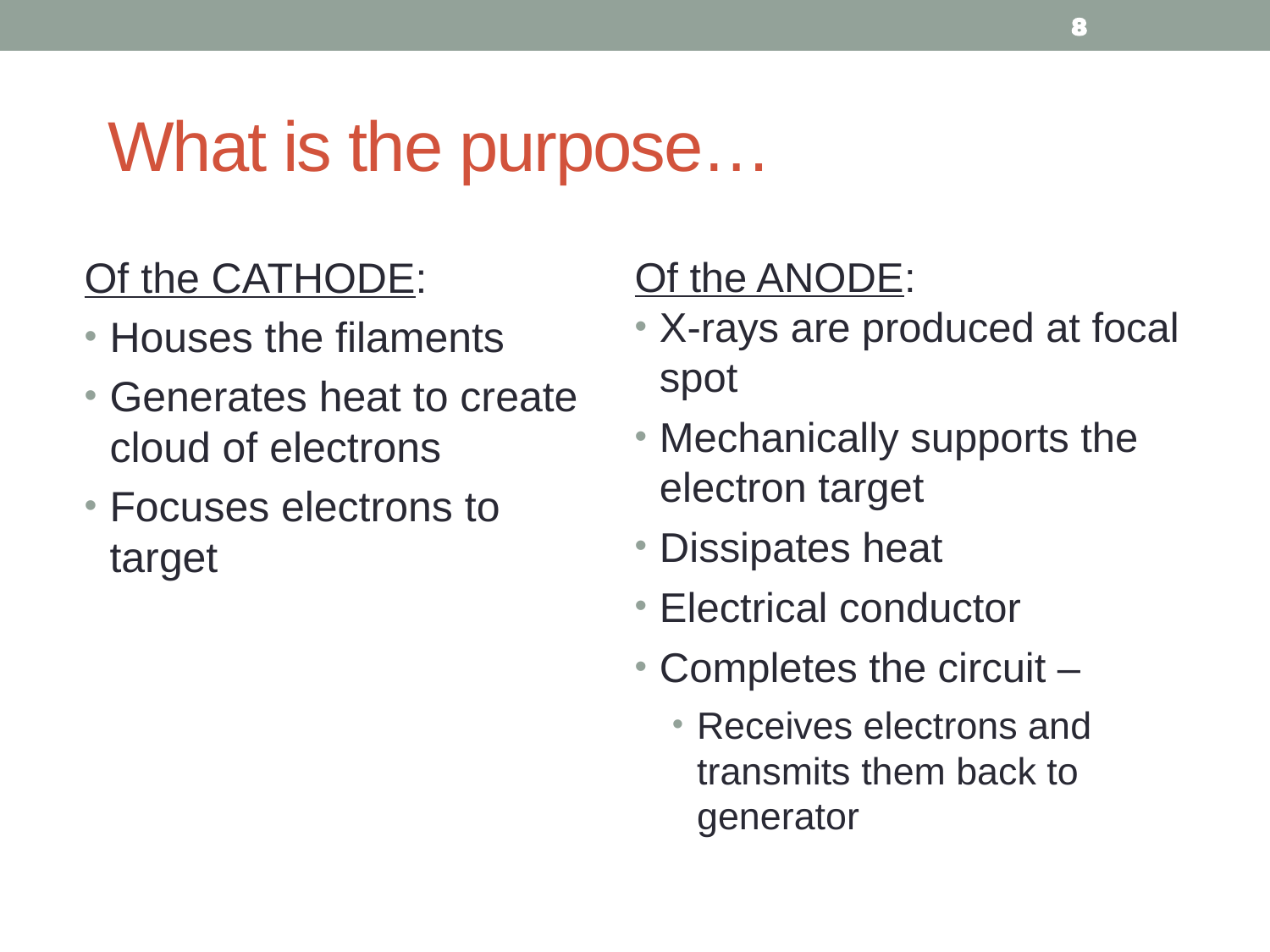

8
# What is the purpose…
Of the CATHODE:
Houses the filaments
Generates heat to create cloud of electrons
Focuses electrons to target
Of the ANODE:
X-rays are produced at focal spot
Mechanically supports the electron target
Dissipates heat
Electrical conductor
Completes the circuit –
Receives electrons and transmits them back to generator